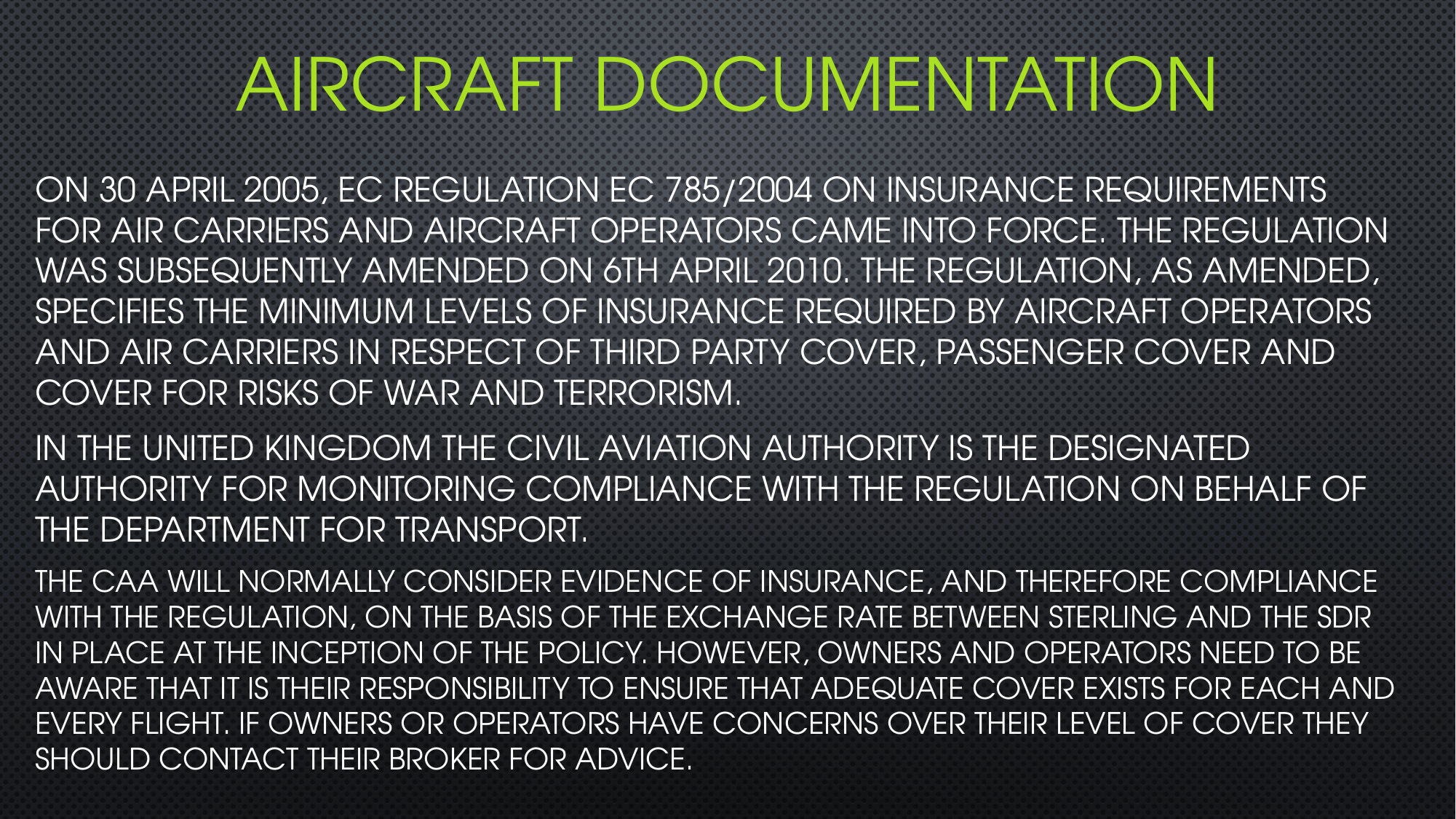

# Aircraft documentation
On 30 April 2005, EC Regulation EC 785/2004 on insurance requirements for air carriers and aircraft operators came into force. The Regulation was subsequently amended on 6th April 2010. The Regulation, as amended, specifies the minimum levels of insurance required by aircraft operators and air carriers in respect of third party cover, passenger cover and cover for risks of war and terrorism.
In the United Kingdom the Civil Aviation Authority is the designated authority for monitoring compliance with the regulation on behalf of the Department for Transport.
The CAA will normally consider evidence of insurance, and therefore compliance with the Regulation, on the basis of the exchange rate between Sterling and the SDR in place at the inception of the policy. However, owners and operators need to be aware that it is their responsibility to ensure that adequate cover exists for each and every flight. If owners or operators have concerns over their level of cover they should contact their broker for advice.